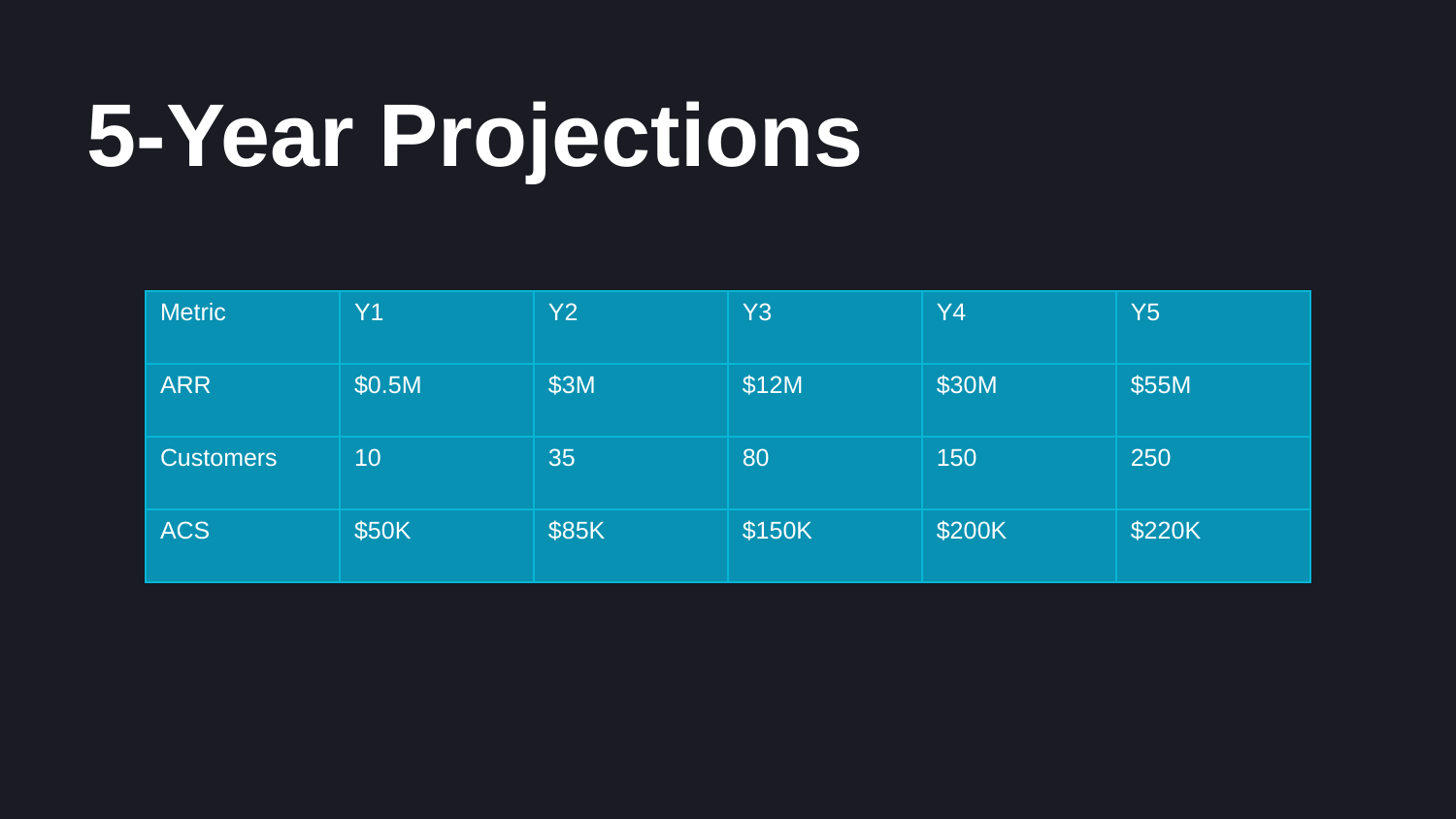

5-Year Projections
| Metric | Y1 | Y2 | Y3 | Y4 | Y5 |
| --- | --- | --- | --- | --- | --- |
| ARR | $0.5M | $3M | $12M | $30M | $55M |
| Customers | 10 | 35 | 80 | 150 | 250 |
| ACS | $50K | $85K | $150K | $200K | $220K |